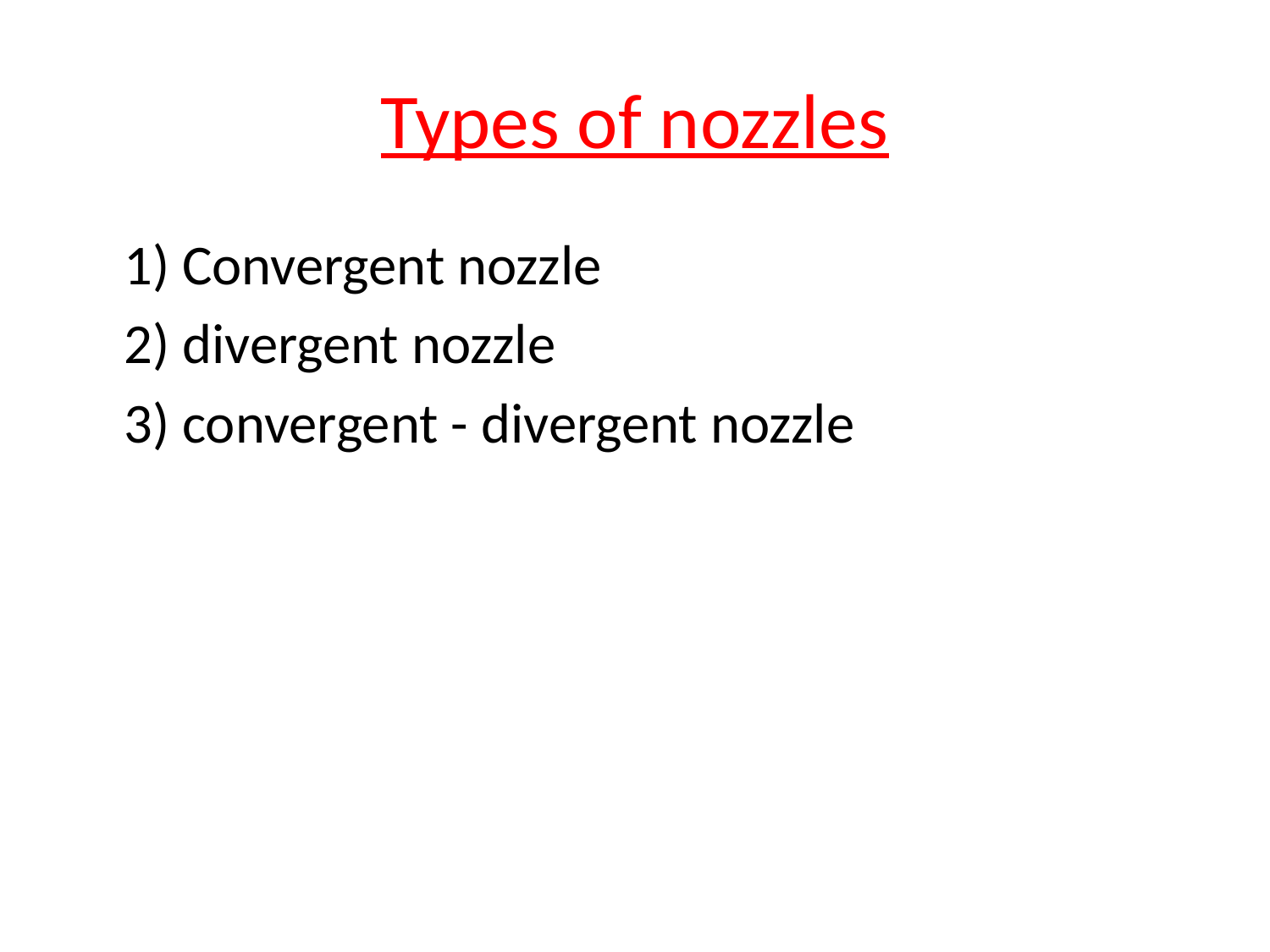

# Types of nozzles
	1) Convergent nozzle
	2) divergent nozzle
	3) convergent - divergent nozzle